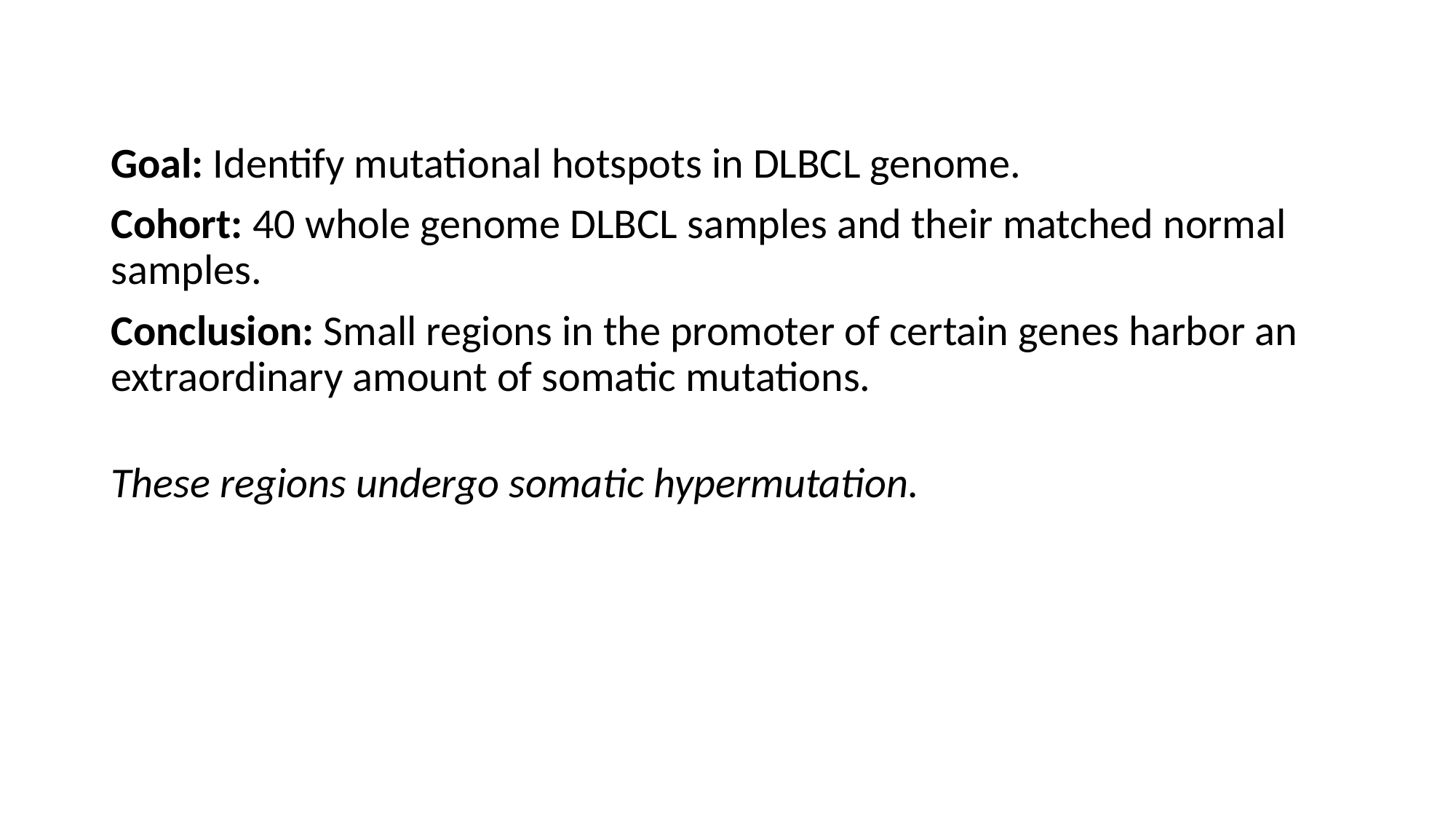

Goal: Identify mutational hotspots in DLBCL genome.
Cohort: 40 whole genome DLBCL samples and their matched normal samples.
Conclusion: Small regions in the promoter of certain genes harbor an extraordinary amount of somatic mutations.
These regions undergo somatic hypermutation.